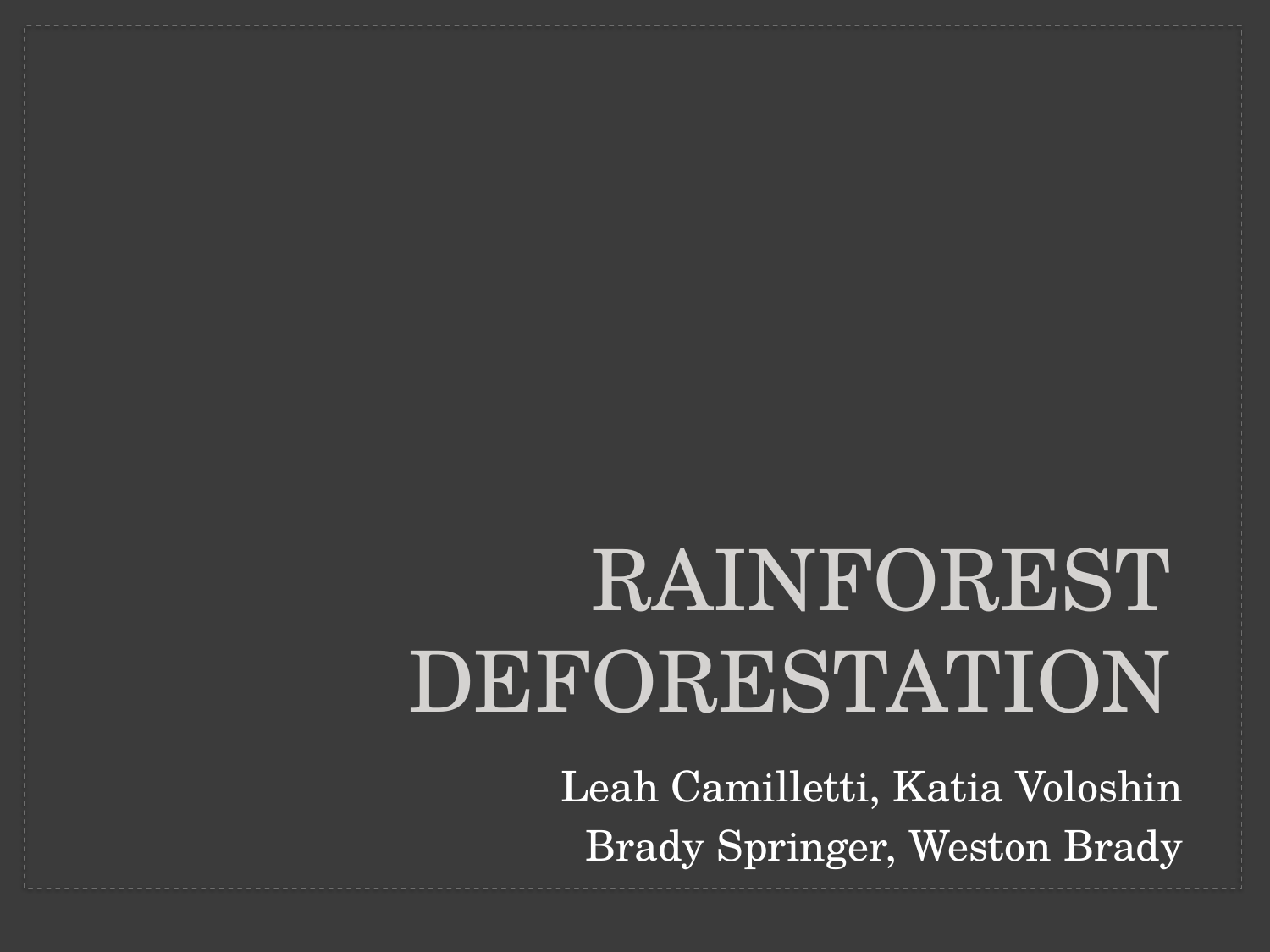

# Rainforest deforestation

Leah Camilletti, Katia Voloshin
Brady Springer, Weston Brady